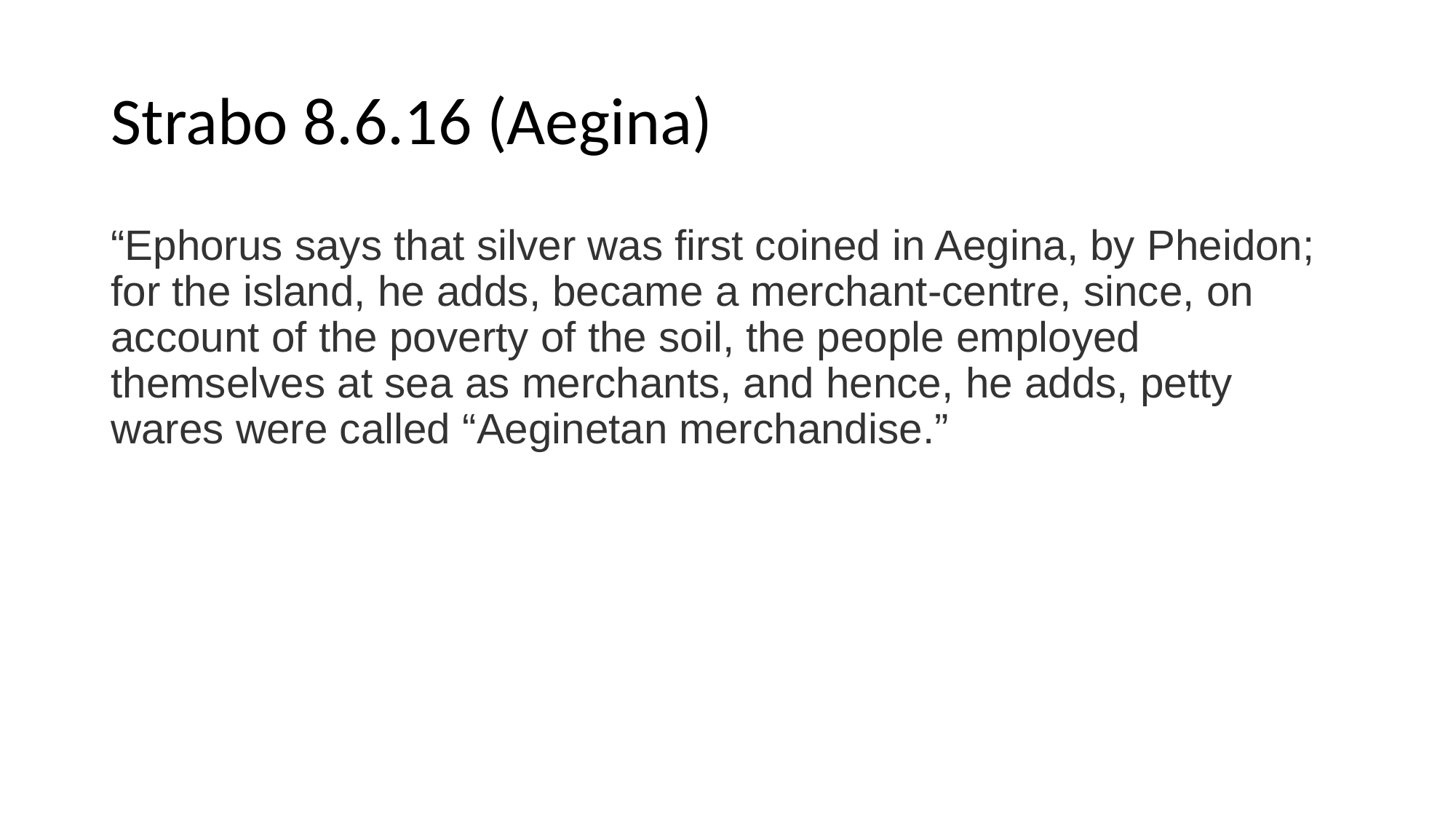

# Strabo 8.6.16 (Aegina)
“Ephorus says that silver was first coined in Aegina, by Pheidon; for the island, he adds, became a merchant-centre, since, on account of the poverty of the soil, the people employed themselves at sea as merchants, and hence, he adds, petty wares were called “Aeginetan merchandise.”